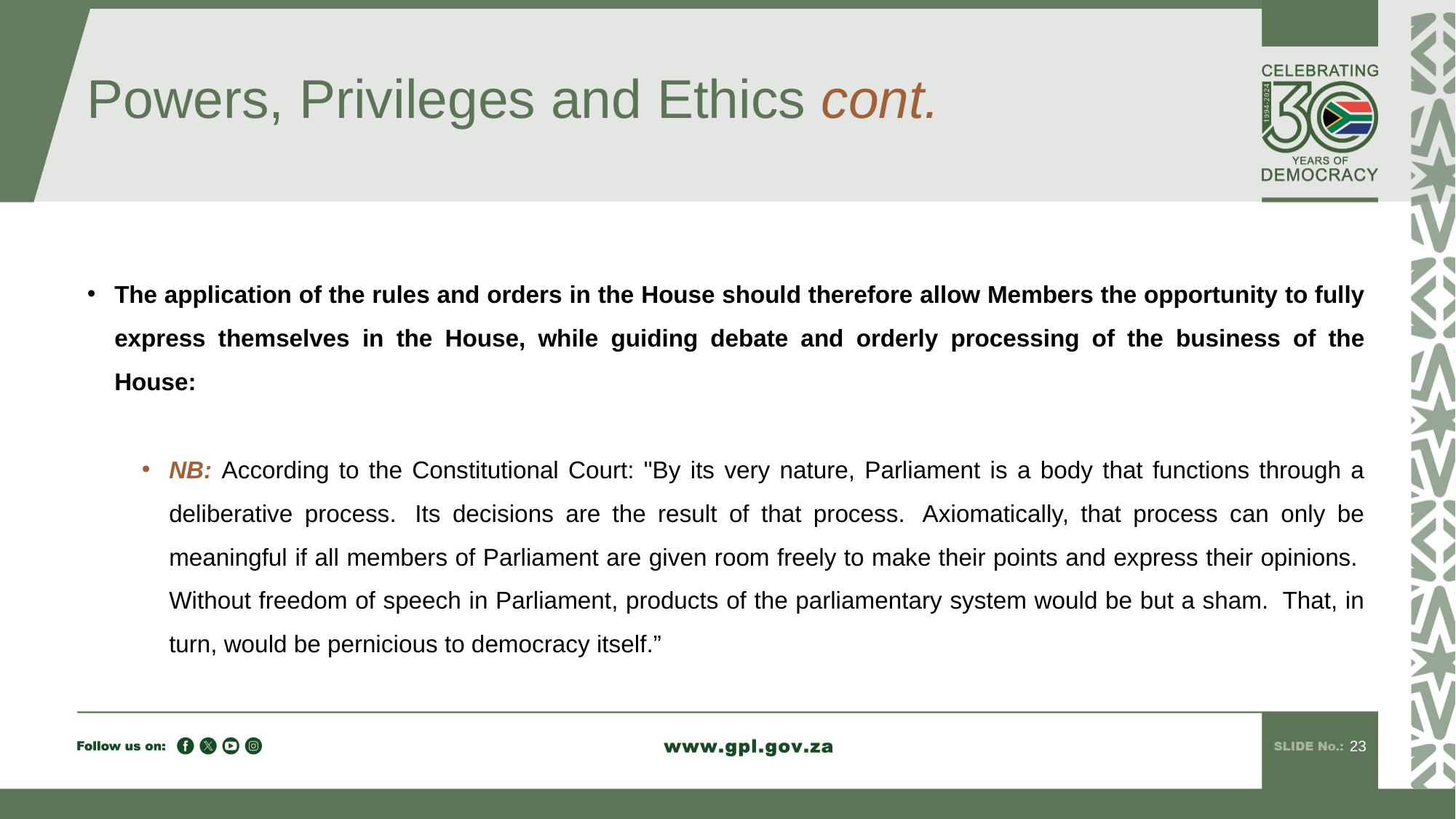

# Powers, Privileges and Ethics cont.
The application of the rules and orders in the House should therefore allow Members the opportunity to fully express themselves in the House, while guiding debate and orderly processing of the business of the House:

NB: According to the Constitutional Court: "By its very nature, Parliament is a body that functions through a deliberative process.  Its decisions are the result of that process.  Axiomatically, that process can only be meaningful if all members of Parliament are given room freely to make their points and express their opinions.  Without freedom of speech in Parliament, products of the parliamentary system would be but a sham.  That, in turn, would be pernicious to democracy itself.”

23